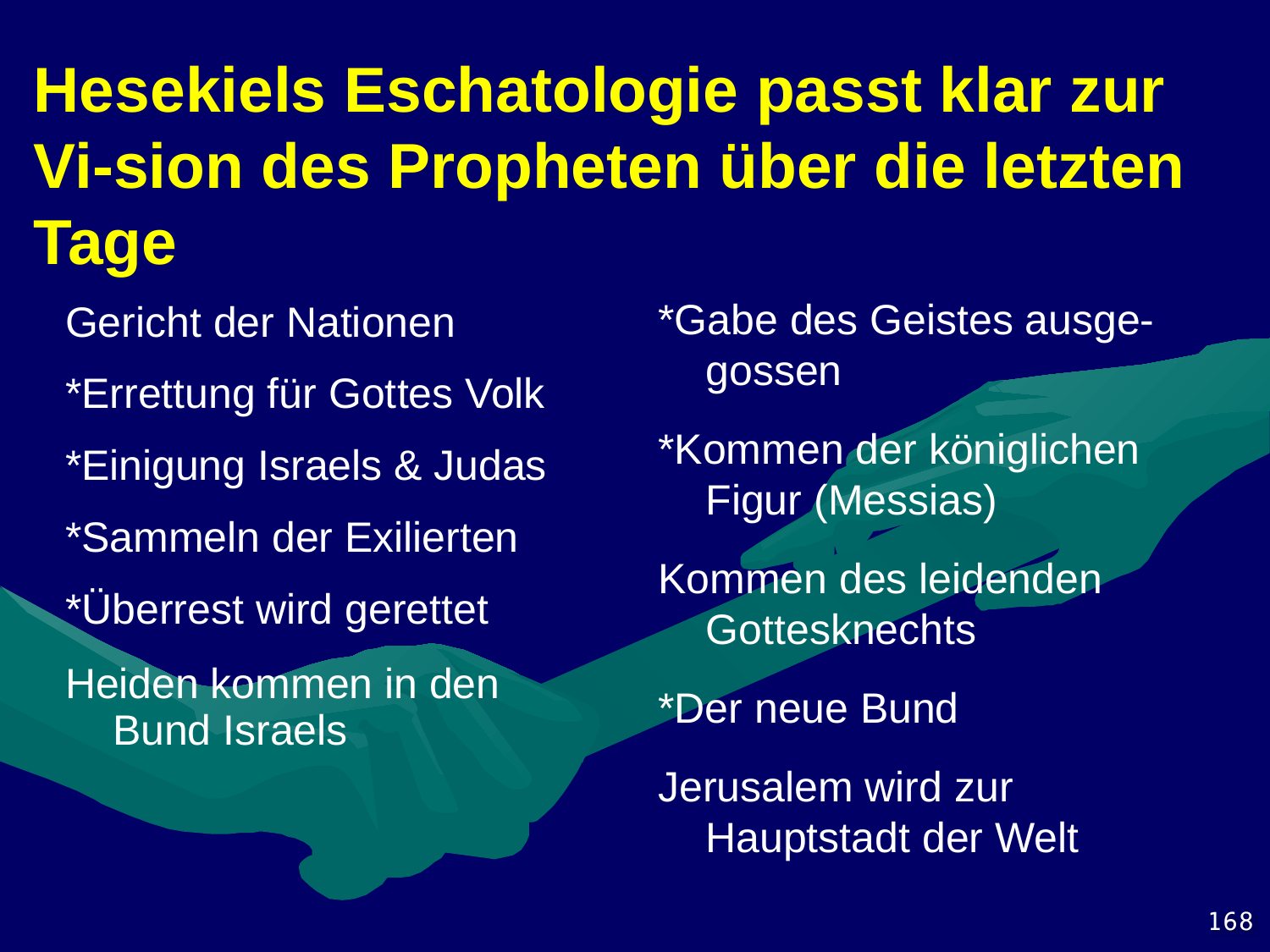

Hesekiels Eschatologie passt klar zur Vi-sion des Propheten über die letzten Tage
*Gabe des Geistes ausge-gossen

*Kommen der königlichen Figur (Messias)

Kommen des leidenden Gottesknechts

*Der neue Bund

Jerusalem wird zur Hauptstadt der Welt
Gericht der Nationen
*Errettung für Gottes Volk
*Einigung Israels & Judas
*Sammeln der Exilierten
*Überrest wird gerettet

Heiden kommen in den
    Bund Israels
168